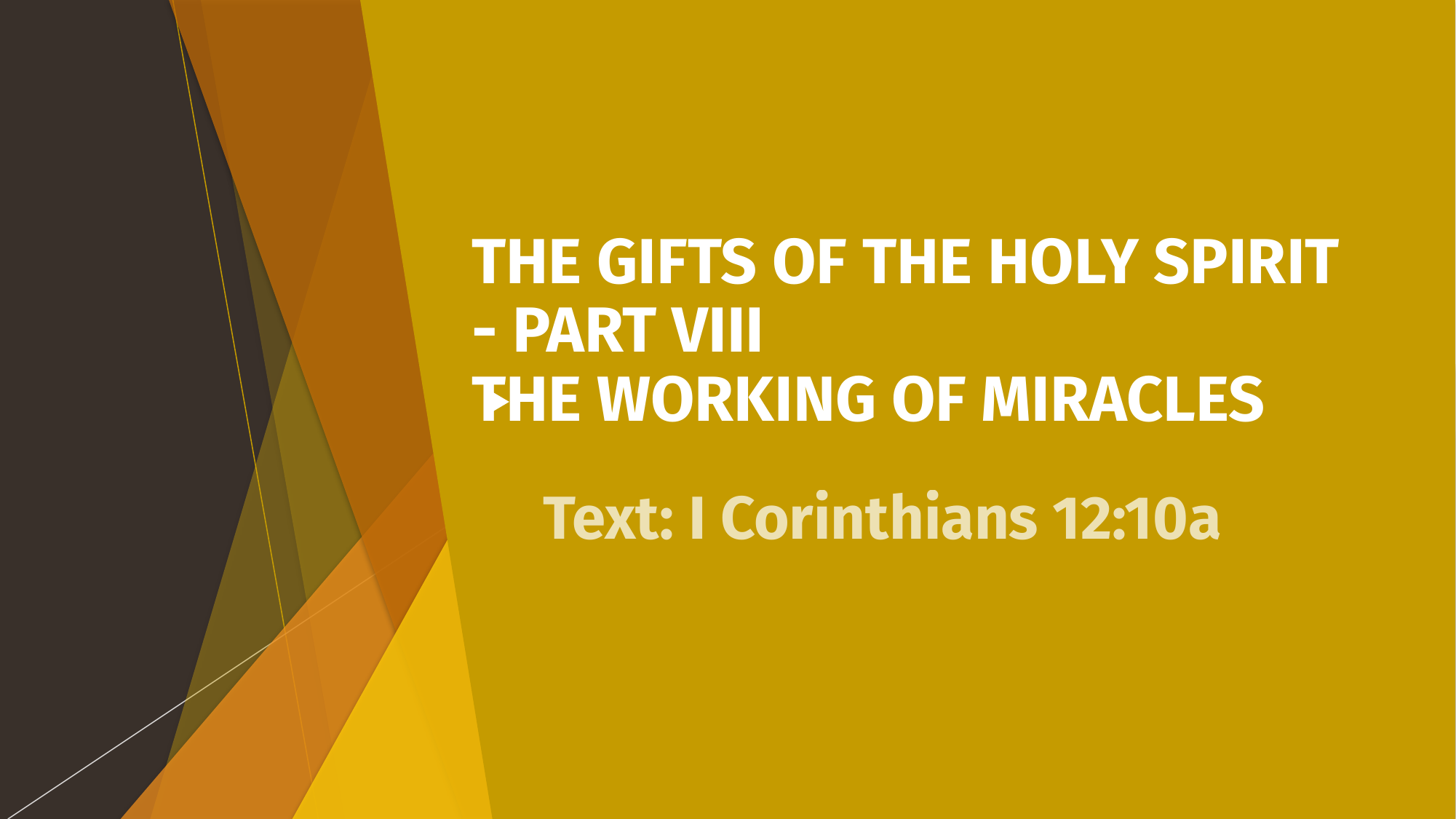

# THE GIFTS OF THE HOLY SPIRIT - PART VIII THE WORKING OF MIRACLES

Text: I Corinthians 12:10a